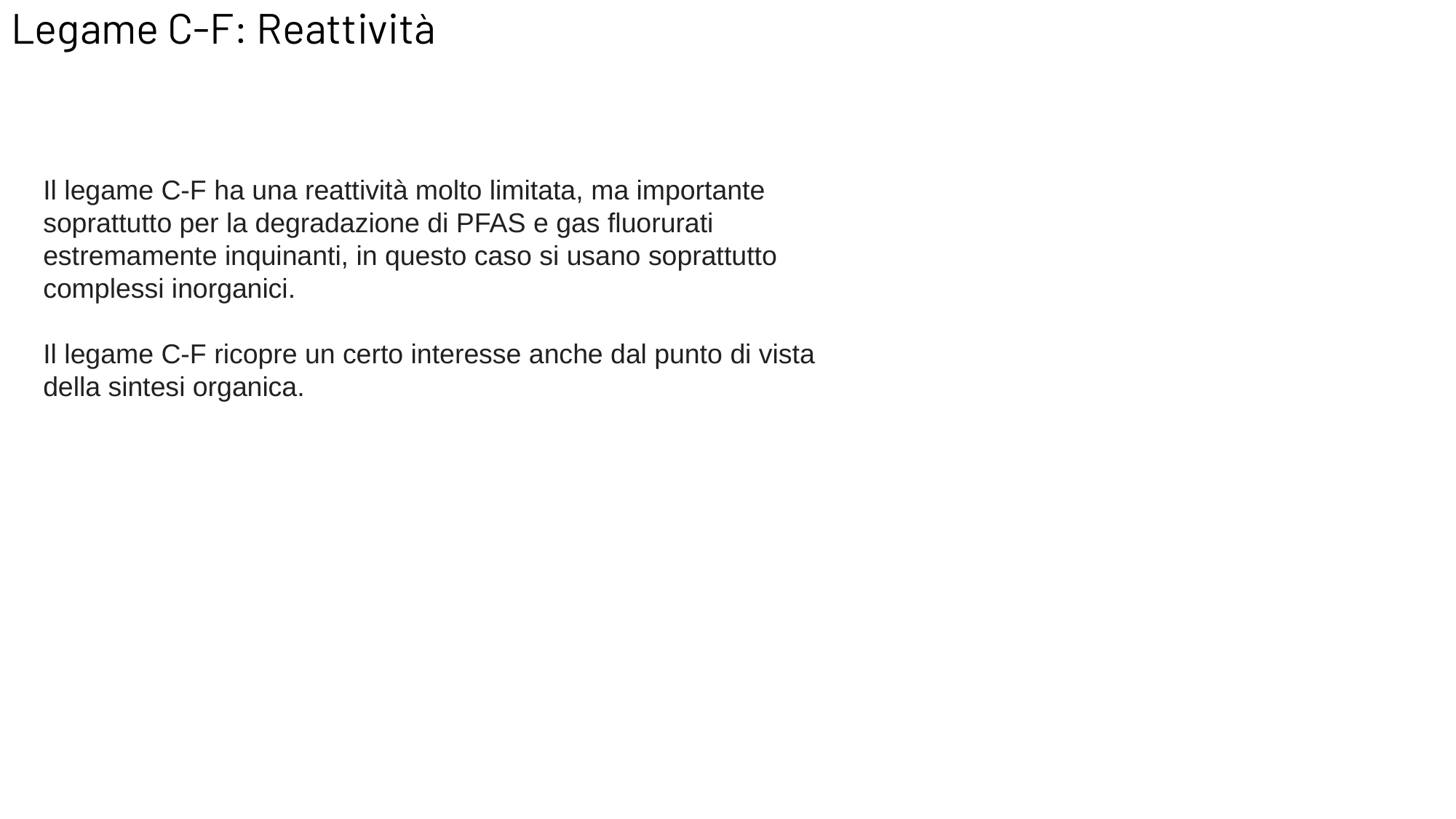

# Legame C-F: Reattività
Il legame C-F ha una reattività molto limitata, ma importante soprattutto per la degradazione di PFAS e gas fluorurati estremamente inquinanti, in questo caso si usano soprattutto complessi inorganici.

Il legame C-F ricopre un certo interesse anche dal punto di vista della sintesi organica.